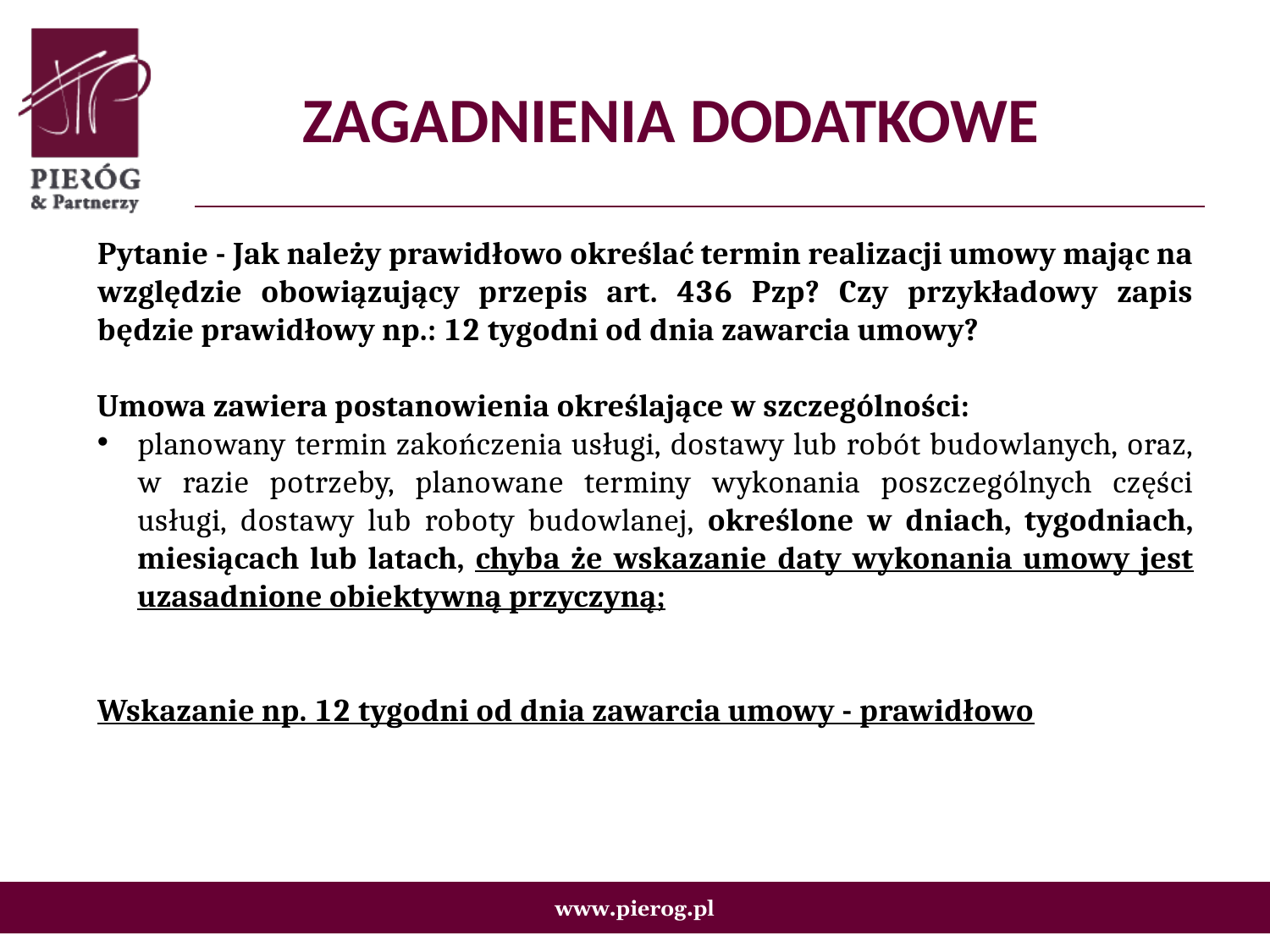

# ZAGADNIENIA DODATKOWE
Pytanie - Jak należy prawidłowo określać termin realizacji umowy mając na względzie obowiązujący przepis art. 436 Pzp? Czy przykładowy zapis będzie prawidłowy np.: 12 tygodni od dnia zawarcia umowy?

Umowa zawiera postanowienia określające w szczególności:
planowany termin zakończenia usługi, dostawy lub robót budowlanych, oraz, w razie potrzeby, planowane terminy wykonania poszczególnych części usługi, dostawy lub roboty budowlanej, określone w dniach, tygodniach, miesiącach lub latach, chyba że wskazanie daty wykonania umowy jest uzasadnione obiektywną przyczyną;

Wskazanie np. 12 tygodni od dnia zawarcia umowy - prawidłowo